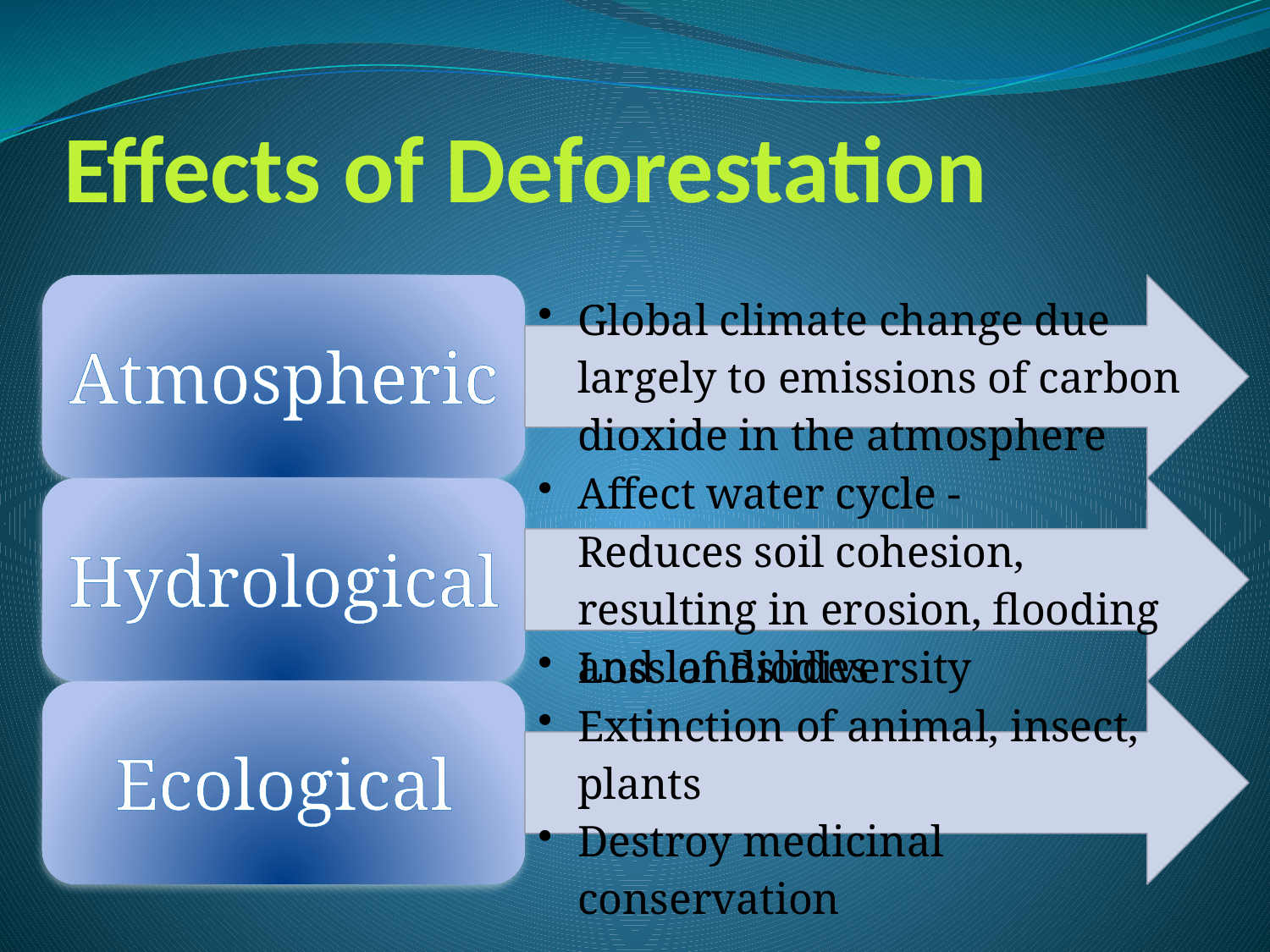

# Effects of Deforestation
Atmospheric
Hydrological
Ecological
Global climate change due largely to emissions of carbon dioxide in the atmosphere
Extinction of animal, insect, plants
Destroy medicinal conservation